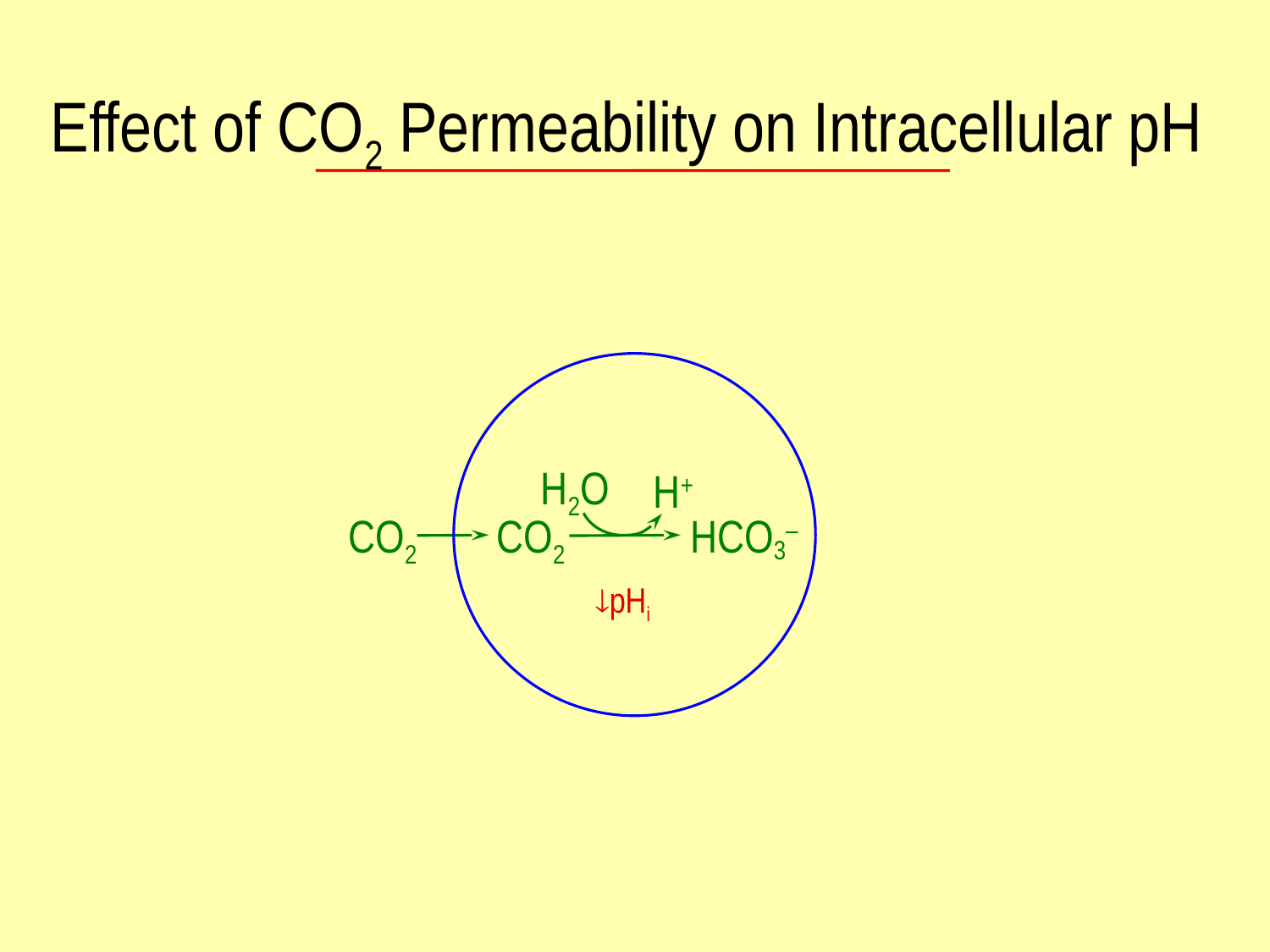

Effect of CO2 Permeability on Intracellular pH

H2O
H+

CO2
CO2
HCO3–

↓pHi